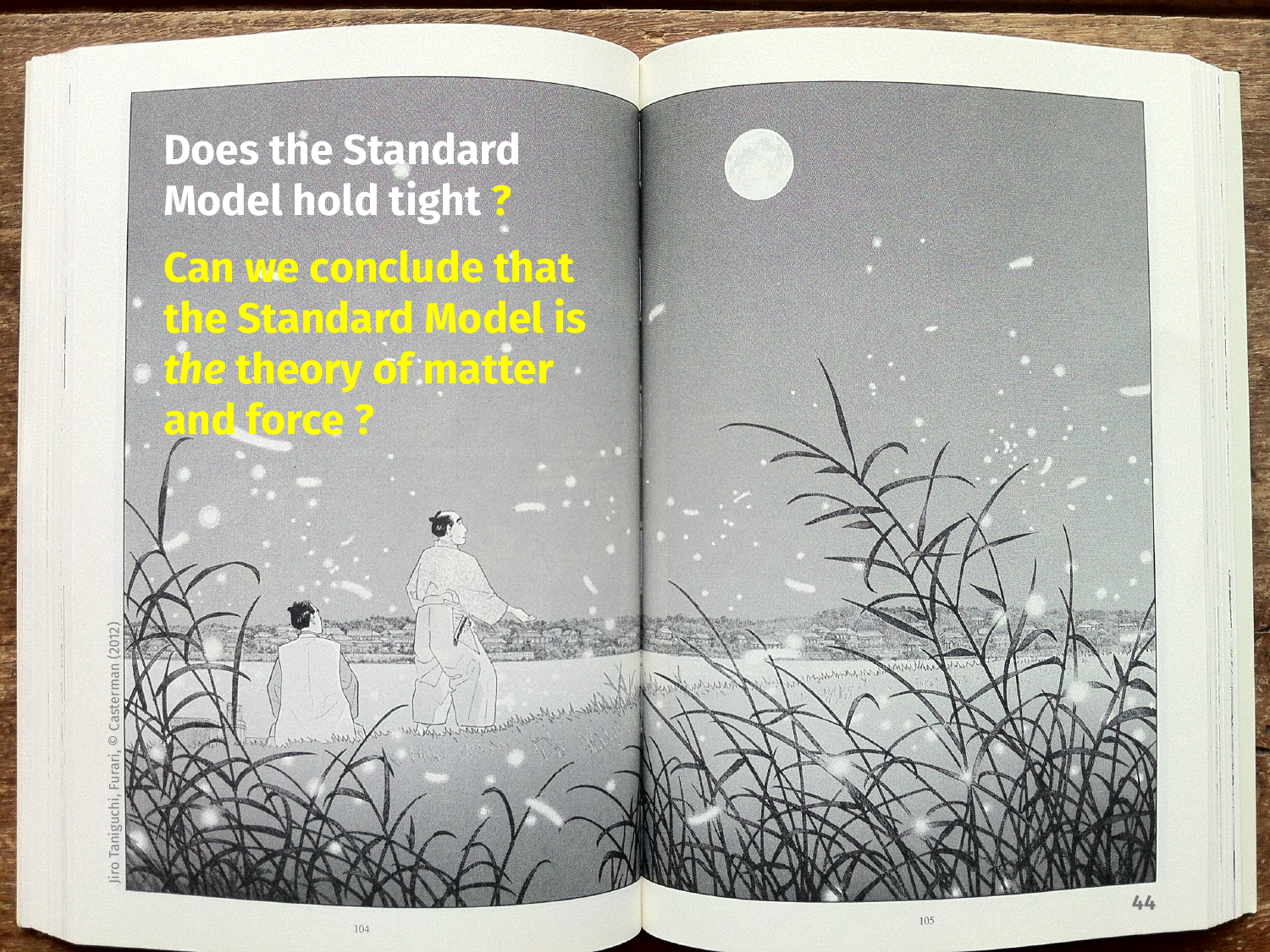

Does the Standard Model hold tight ?
Can we conclude that the Standard Model is the theory of matter and force ?